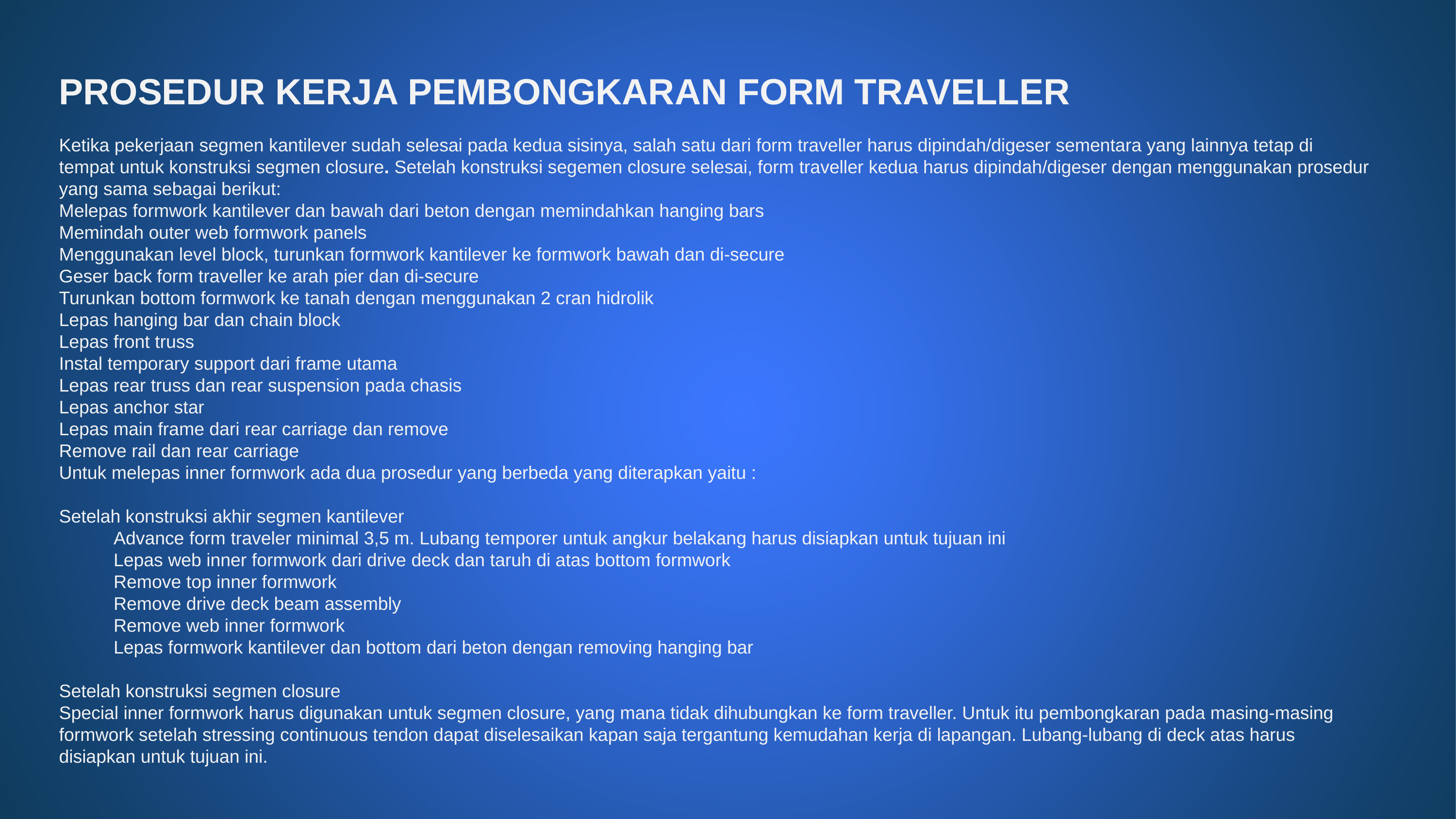

PROSEDUR KERJA PEMBONGKARAN FORM TRAVELLER

Ketika pekerjaan segmen kantilever sudah selesai pada kedua sisinya, salah satu dari form traveller harus dipindah/digeser sementara yang lainnya tetap di tempat untuk konstruksi segmen closure. Setelah konstruksi segemen closure selesai, form traveller kedua harus dipindah/digeser dengan menggunakan prosedur yang sama sebagai berikut:
Melepas formwork kantilever dan bawah dari beton dengan memindahkan hanging bars
Memindah outer web formwork panels
Menggunakan level block, turunkan formwork kantilever ke formwork bawah dan di-secure
Geser back form traveller ke arah pier dan di-secure
Turunkan bottom formwork ke tanah dengan menggunakan 2 cran hidrolik
Lepas hanging bar dan chain block
Lepas front truss
Instal temporary support dari frame utama
Lepas rear truss dan rear suspension pada chasis
Lepas anchor star
Lepas main frame dari rear carriage dan remove
Remove rail dan rear carriage
Untuk melepas inner formwork ada dua prosedur yang berbeda yang diterapkan yaitu :

Setelah konstruksi akhir segmen kantilever
Advance form traveler minimal 3,5 m. Lubang temporer untuk angkur belakang harus disiapkan untuk tujuan ini
Lepas web inner formwork dari drive deck dan taruh di atas bottom formwork
Remove top inner formwork
Remove drive deck beam assembly
Remove web inner formwork
Lepas formwork kantilever dan bottom dari beton dengan removing hanging bar

Setelah konstruksi segmen closure
Special inner formwork harus digunakan untuk segmen closure, yang mana tidak dihubungkan ke form traveller. Untuk itu pembongkaran pada masing-masing formwork setelah stressing continuous tendon dapat diselesaikan kapan saja tergantung kemudahan kerja di lapangan. Lubang-lubang di deck atas harus disiapkan untuk tujuan ini.